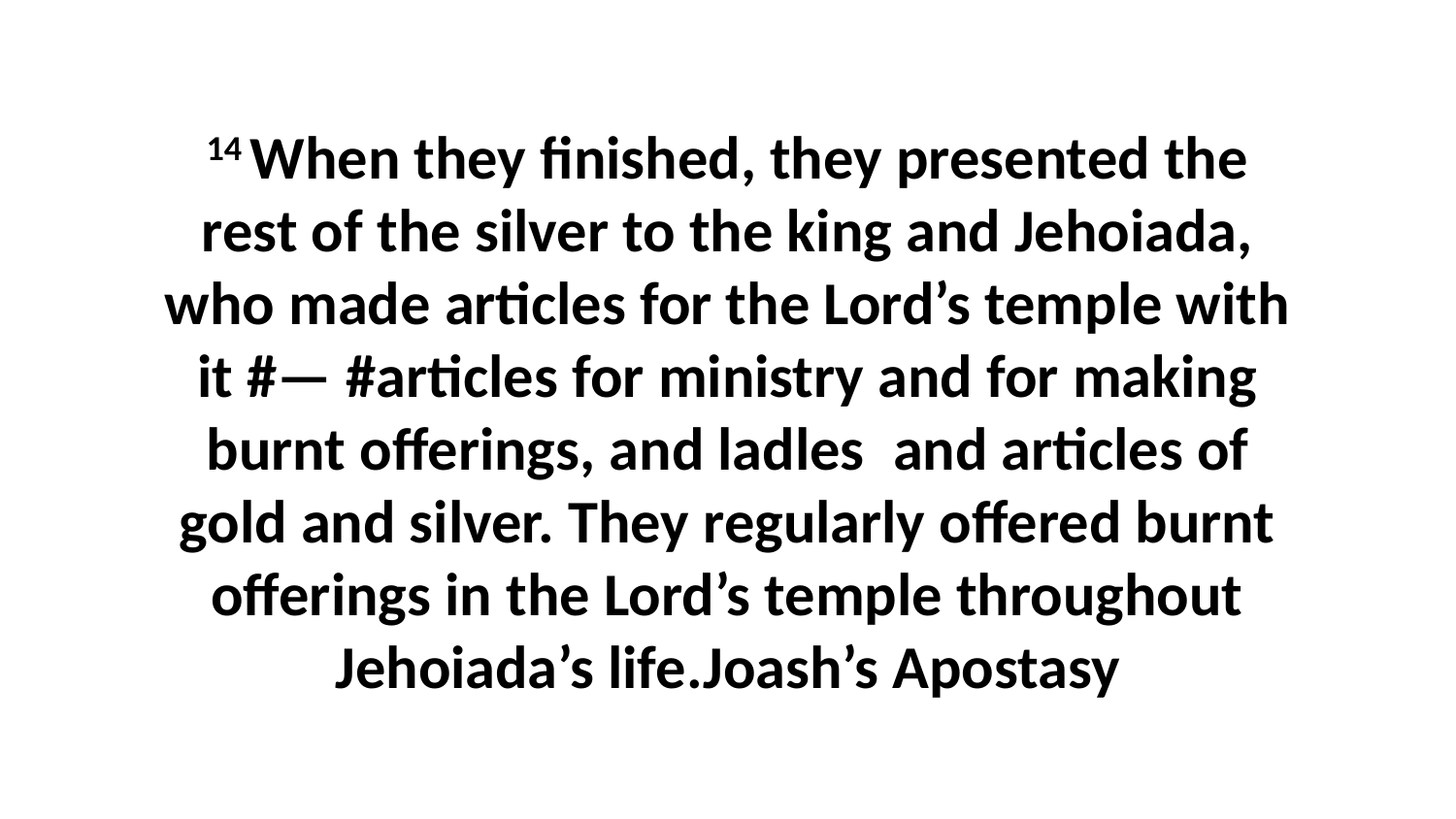

14 When they finished, they presented the rest of the silver to the king and Jehoiada, who made articles for the Lord’s temple with it #— #articles for ministry and for making burnt offerings, and ladles  and articles of gold and silver. They regularly offered burnt offerings in the Lord’s temple throughout Jehoiada’s life.Joash’s Apostasy